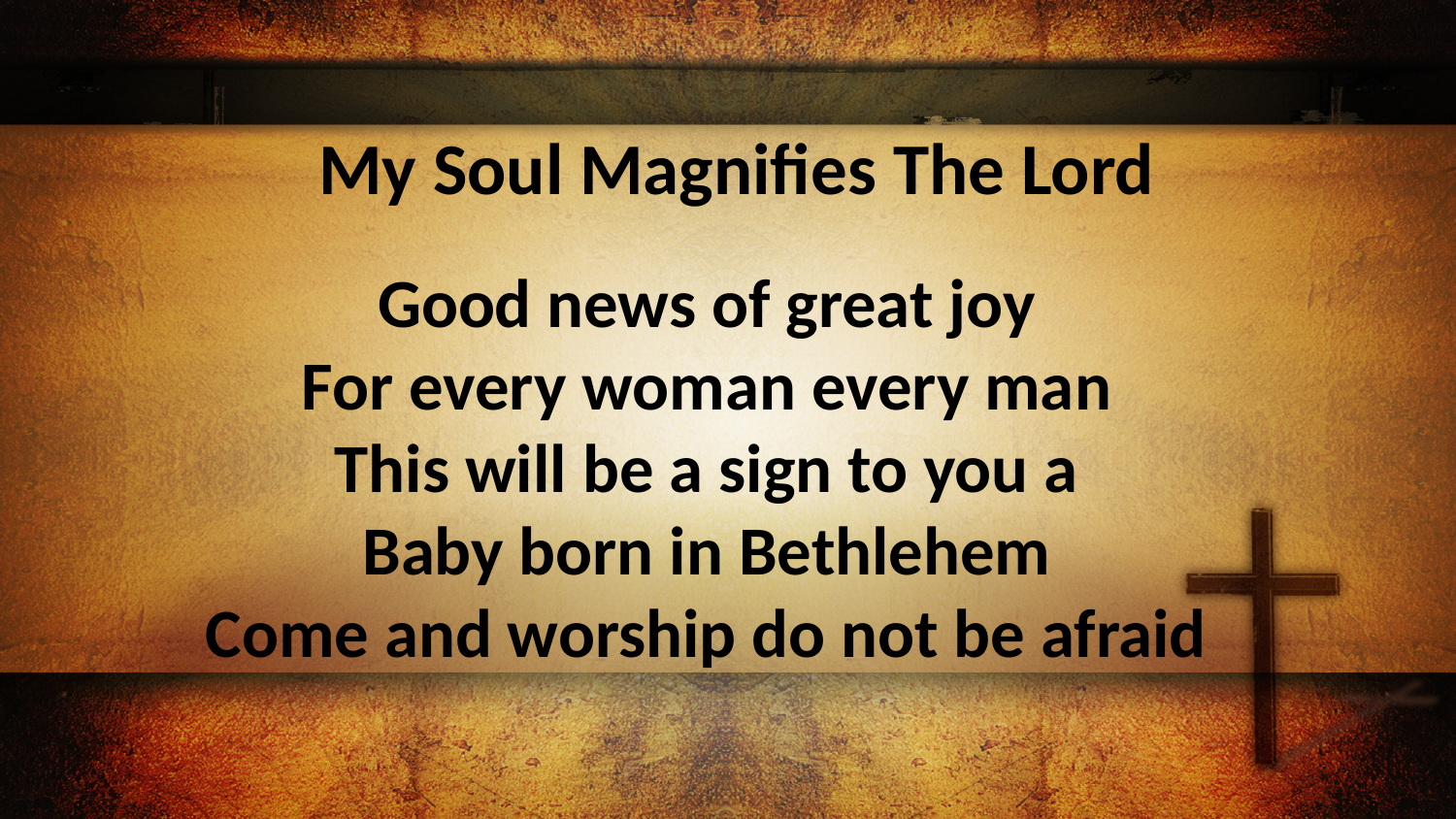

My Soul Magnifies The Lord
Good news of great joy
For every woman every man
This will be a sign to you a
Baby born in Bethlehem
Come and worship do not be afraid